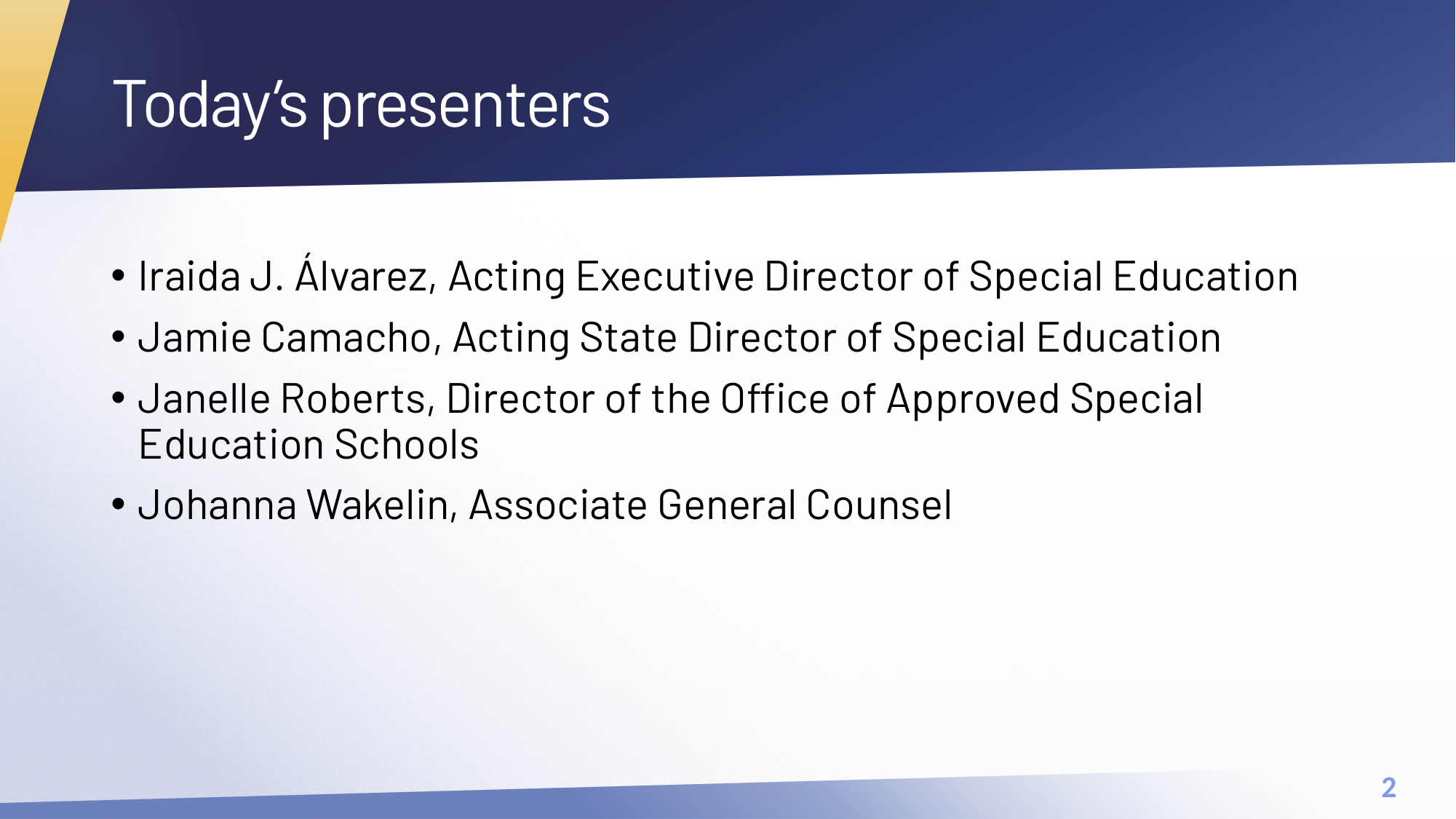

# Today’s presenters
Iraida J. Álvarez, Acting Executive Director of Special Education
Jamie Camacho, Acting State Director of Special Education
Janelle Roberts, Director of the Office of Approved Special Education Schools
Johanna Wakelin, Associate General Counsel